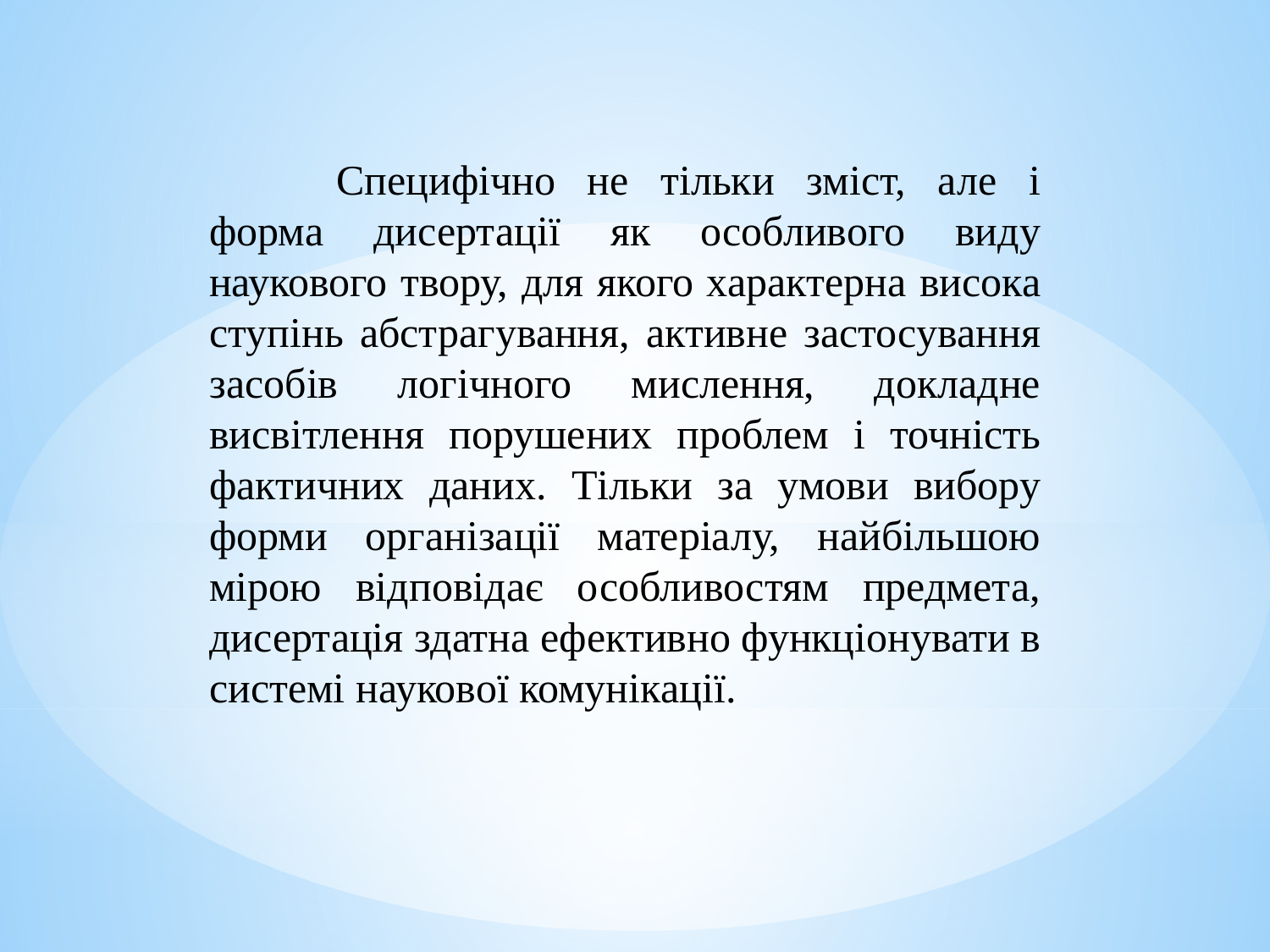

Специфічно не тільки зміст, але і форма дисертації як особливого виду наукового твору, для якого характерна висока ступінь абстрагування, активне застосування засобів логічного мислення, докладне висвітлення порушених проблем і точність фактичних даних. Тільки за умови вибору форми організації матеріалу, найбільшою мірою відповідає особливостям предмета, дисертація здатна ефективно функціонувати в системі наукової комунікації.